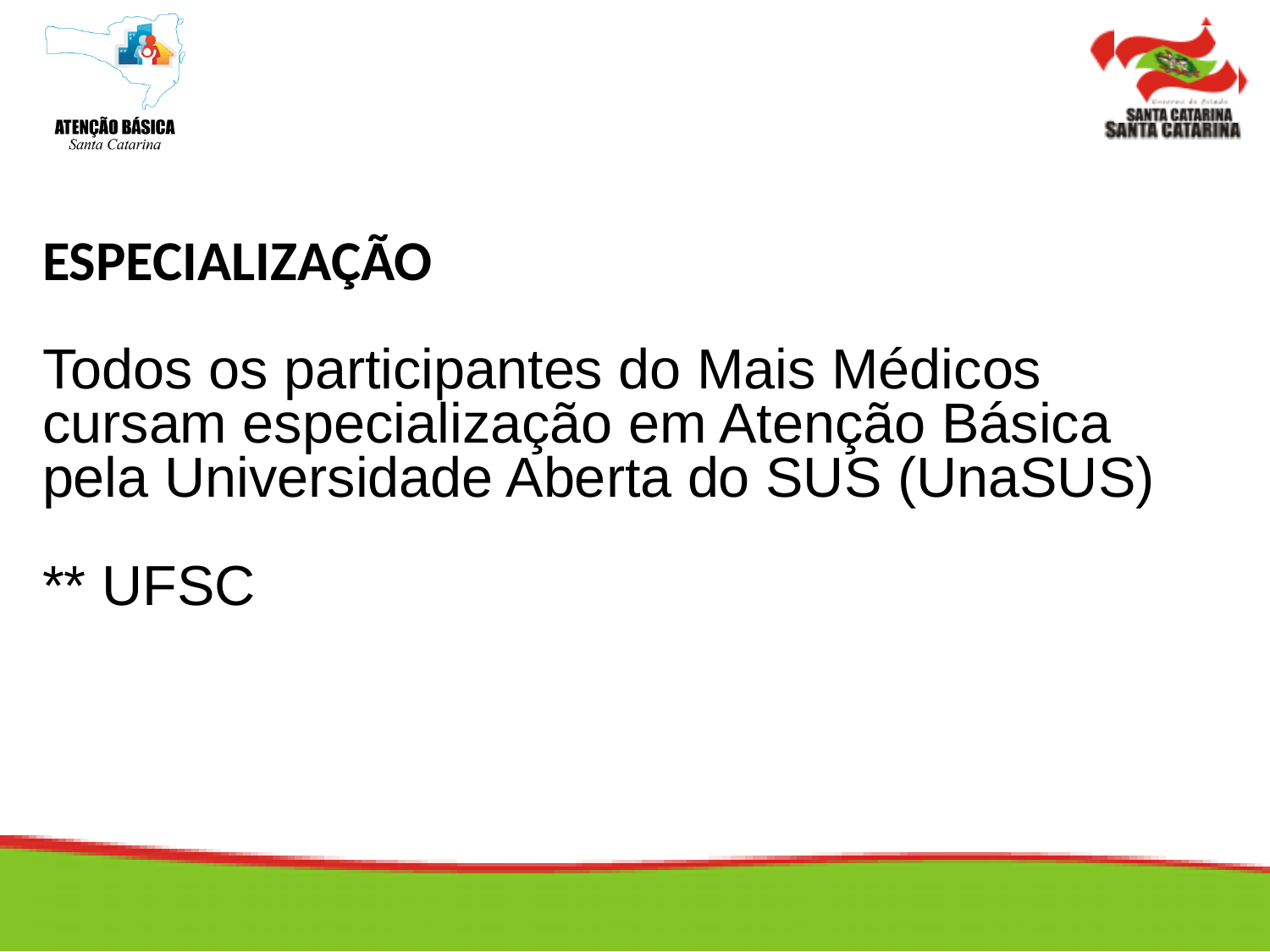

ESPECIALIZAÇÃO

Todos os participantes do Mais Médicos cursam especialização em Atenção Básica pela Universidade Aberta do SUS (UnaSUS)

** UFSC